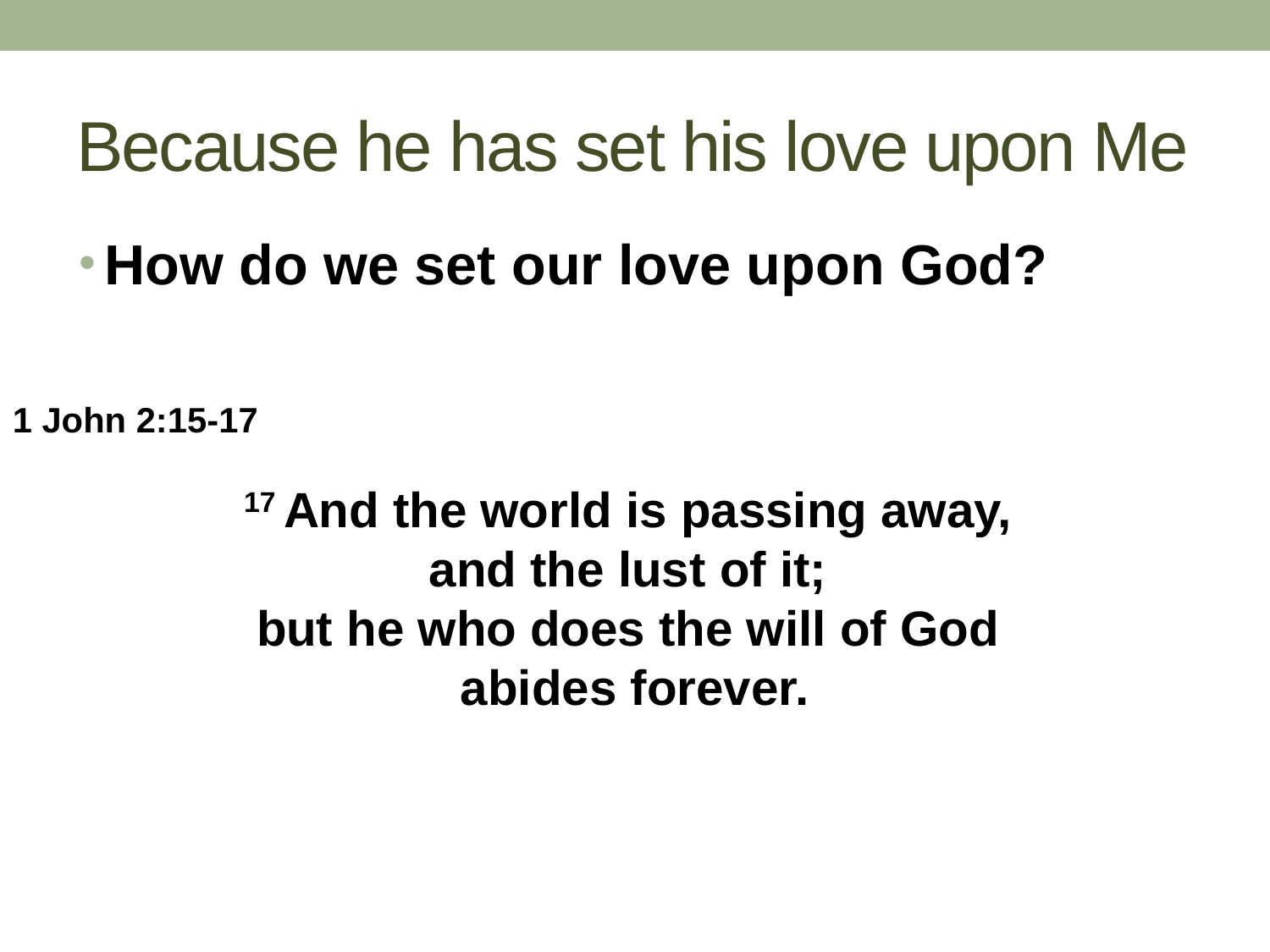

# Because he has set his love upon Me
How do we set our love upon God?
1 John 2:15-17

17 And the world is passing away,
and the lust of it;
but he who does the will of God
abides forever.